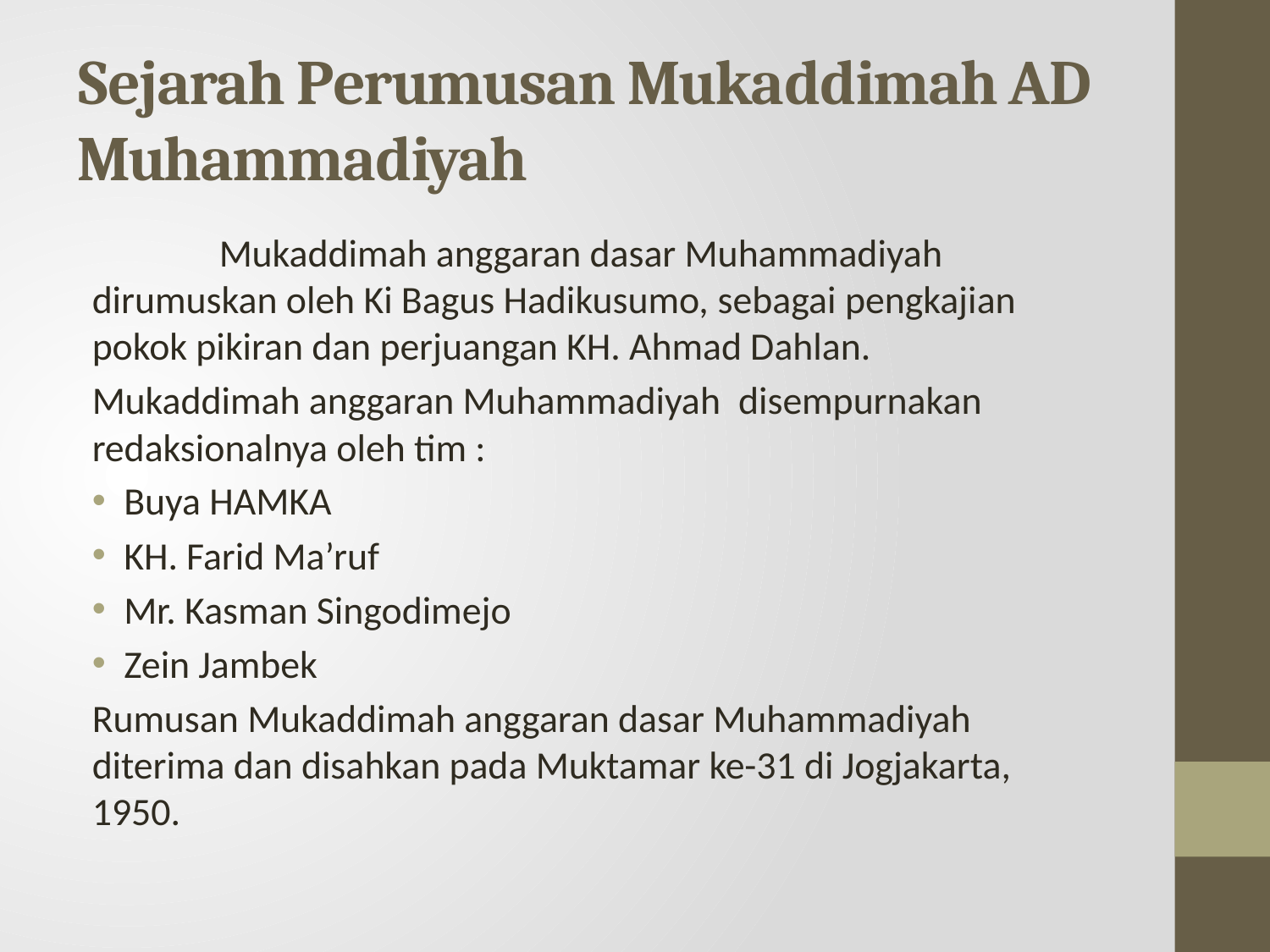

# Sejarah Perumusan Mukaddimah AD Muhammadiyah
	Mukaddimah anggaran dasar Muhammadiyah dirumuskan oleh Ki Bagus Hadikusumo, sebagai pengkajian pokok pikiran dan perjuangan KH. Ahmad Dahlan.
Mukaddimah anggaran Muhammadiyah  disempurnakan redaksionalnya oleh tim :
Buya HAMKA
KH. Farid Ma’ruf
Mr. Kasman Singodimejo
Zein Jambek
Rumusan Mukaddimah anggaran dasar Muhammadiyah diterima dan disahkan pada Muktamar ke-31 di Jogjakarta, 1950.